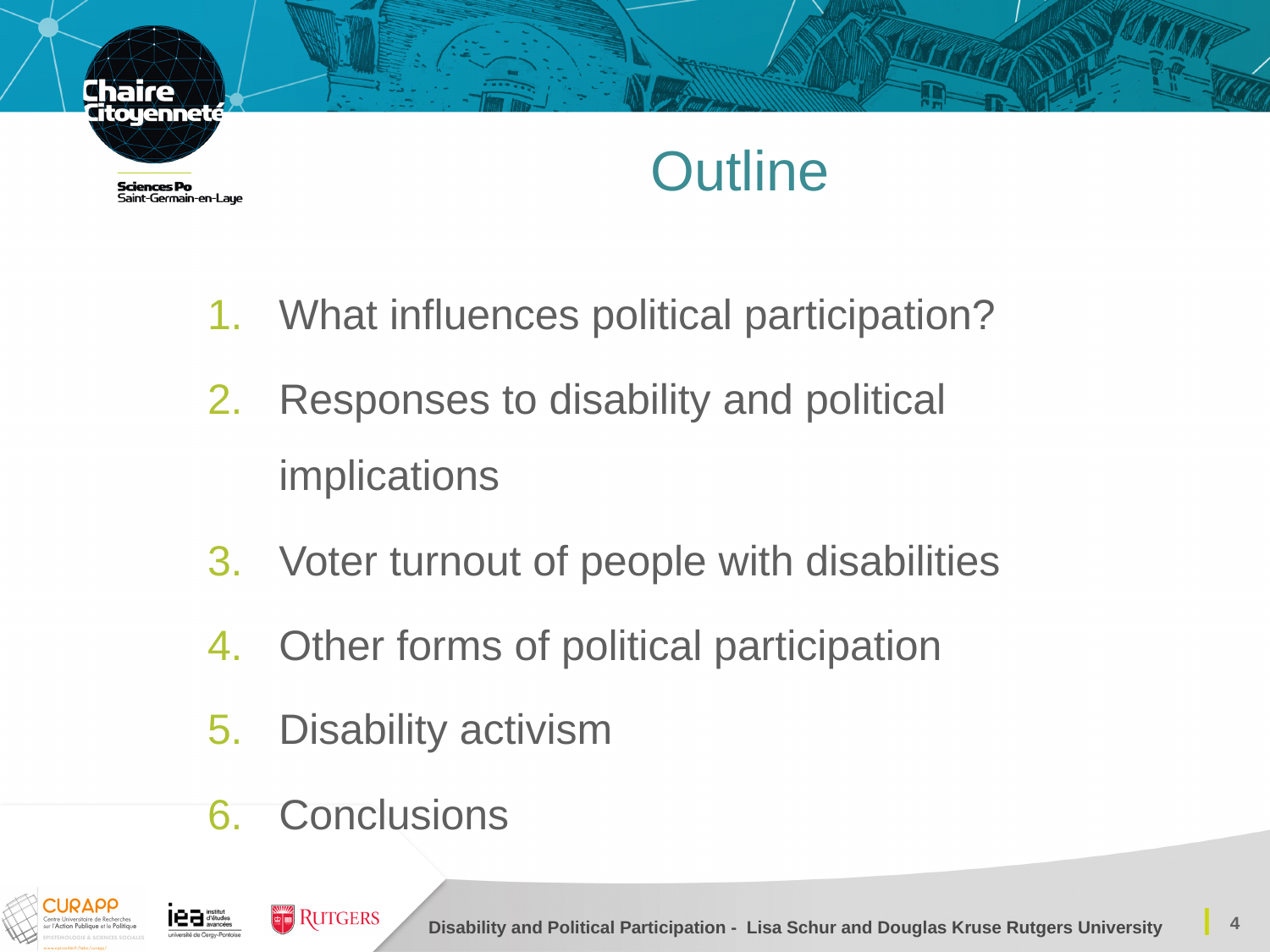

# Outline
What influences political participation?
Responses to disability and political implications
Voter turnout of people with disabilities
Other forms of political participation
Disability activism
Conclusions
4
Disability and Political Participation -  Lisa Schur and Douglas Kruse Rutgers University